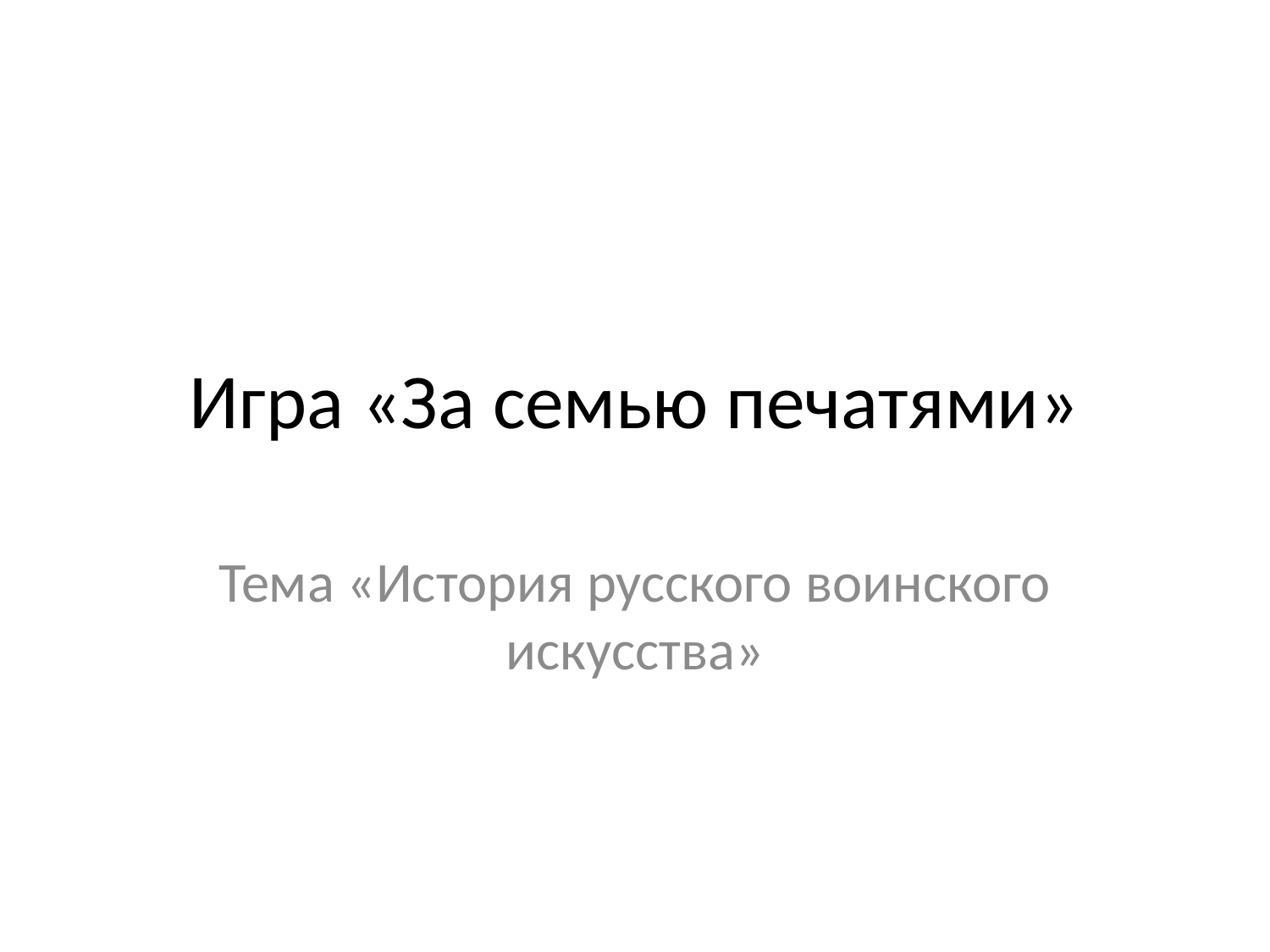

# Игра «За семью печатями»
Тема «История русского воинского искусства»